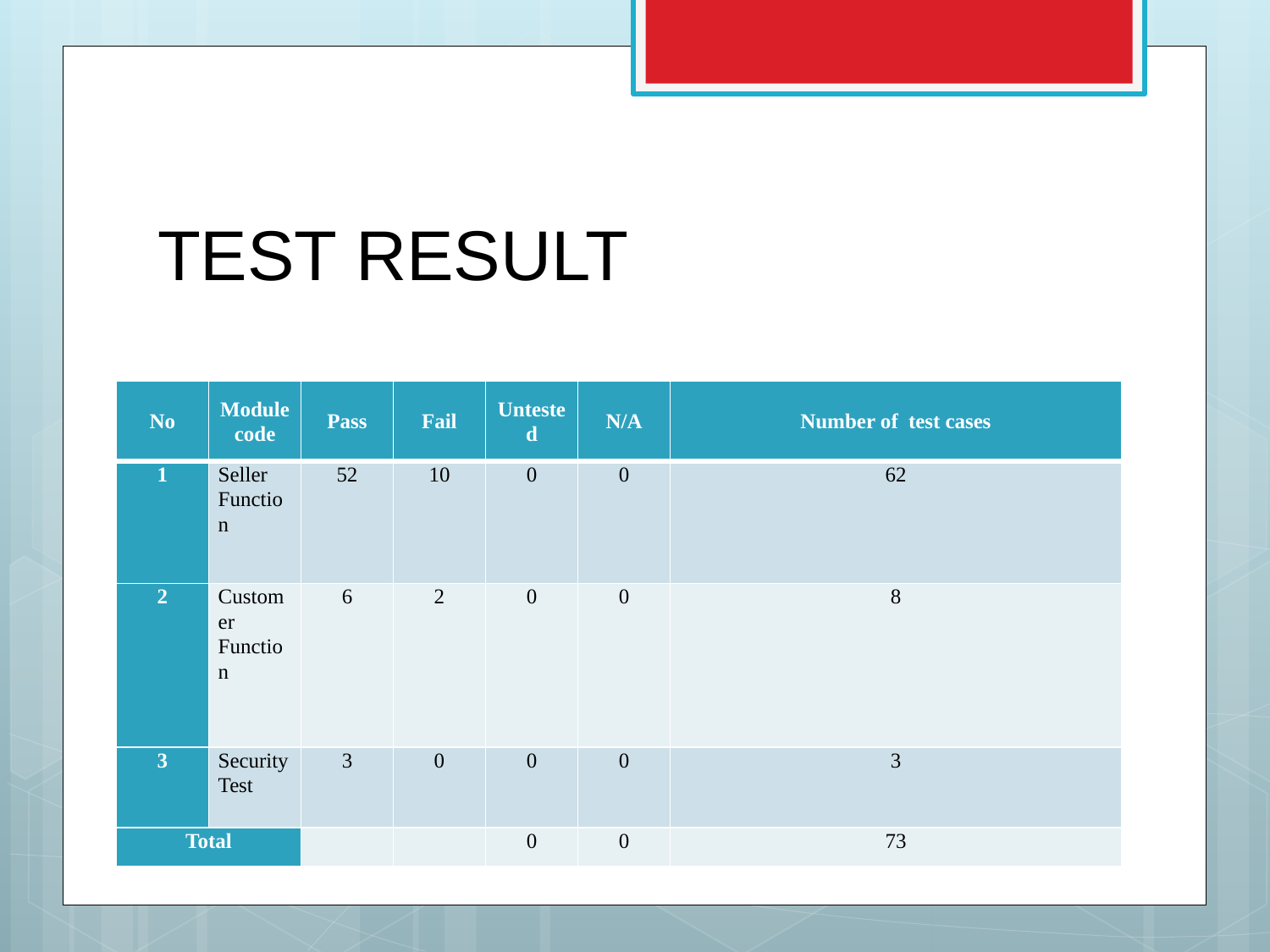

# TEST RESULT
| No | Module code | Pass | Fail | Untested | N/A | Number of test cases |
| --- | --- | --- | --- | --- | --- | --- |
| 1 | Seller Function | 52 | 10 | 0 | 0 | 62 |
| 2 | Customer Function | 6 | 2 | 0 | 0 | 8 |
| 3 | Security Test | 3 | 0 | 0 | 0 | 3 |
| Total |  |  |  | 0 | 0 | 73 |